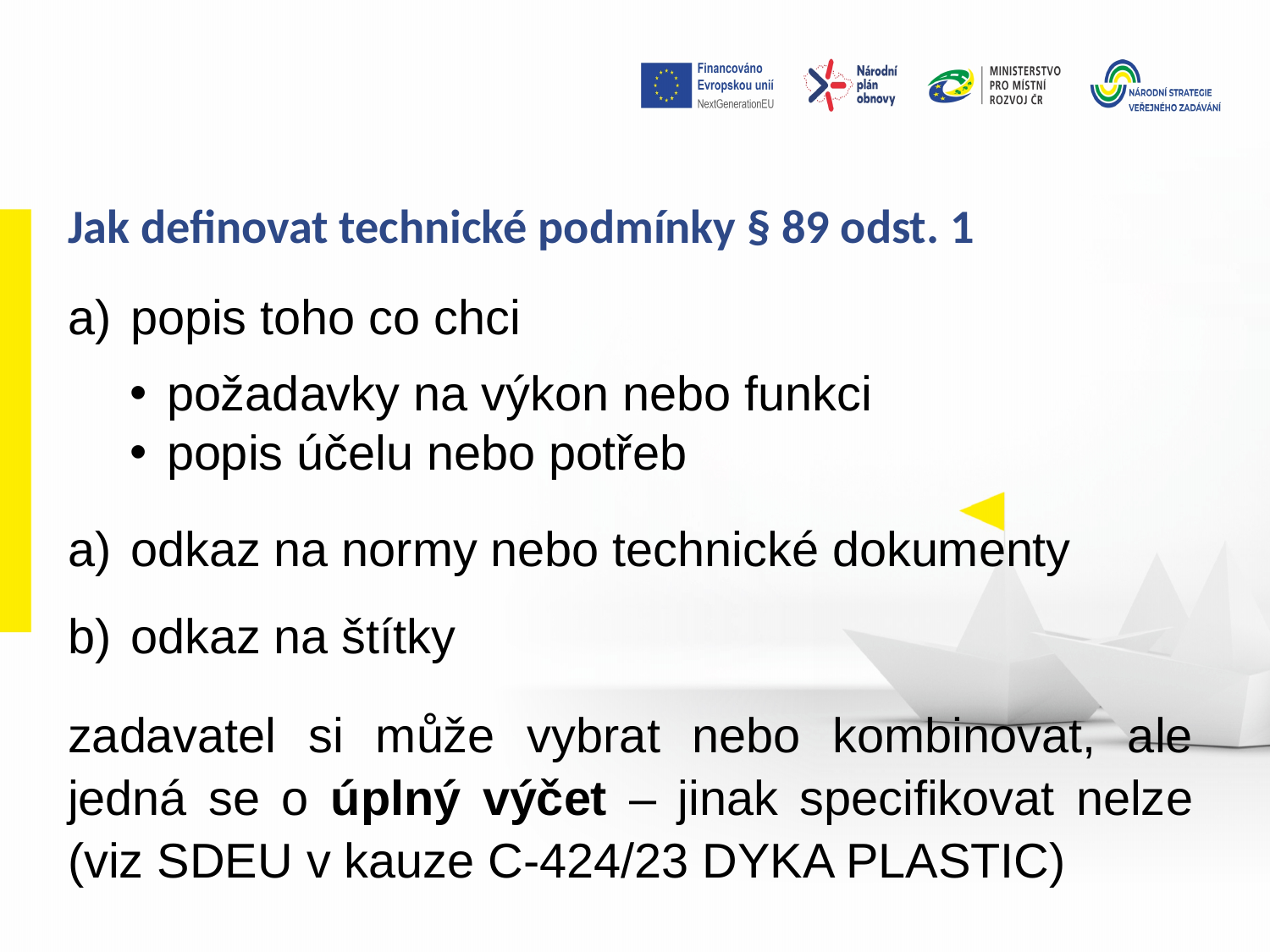

# Jak definovat technické podmínky § 89 odst. 1
popis toho co chci
požadavky na výkon nebo funkci
popis účelu nebo potřeb

odkaz na normy nebo technické dokumenty
odkaz na štítky
zadavatel si může vybrat nebo kombinovat, ale jedná se o úplný výčet – jinak specifikovat nelze (viz SDEU v kauze C-424/23 DYKA PLASTIC)